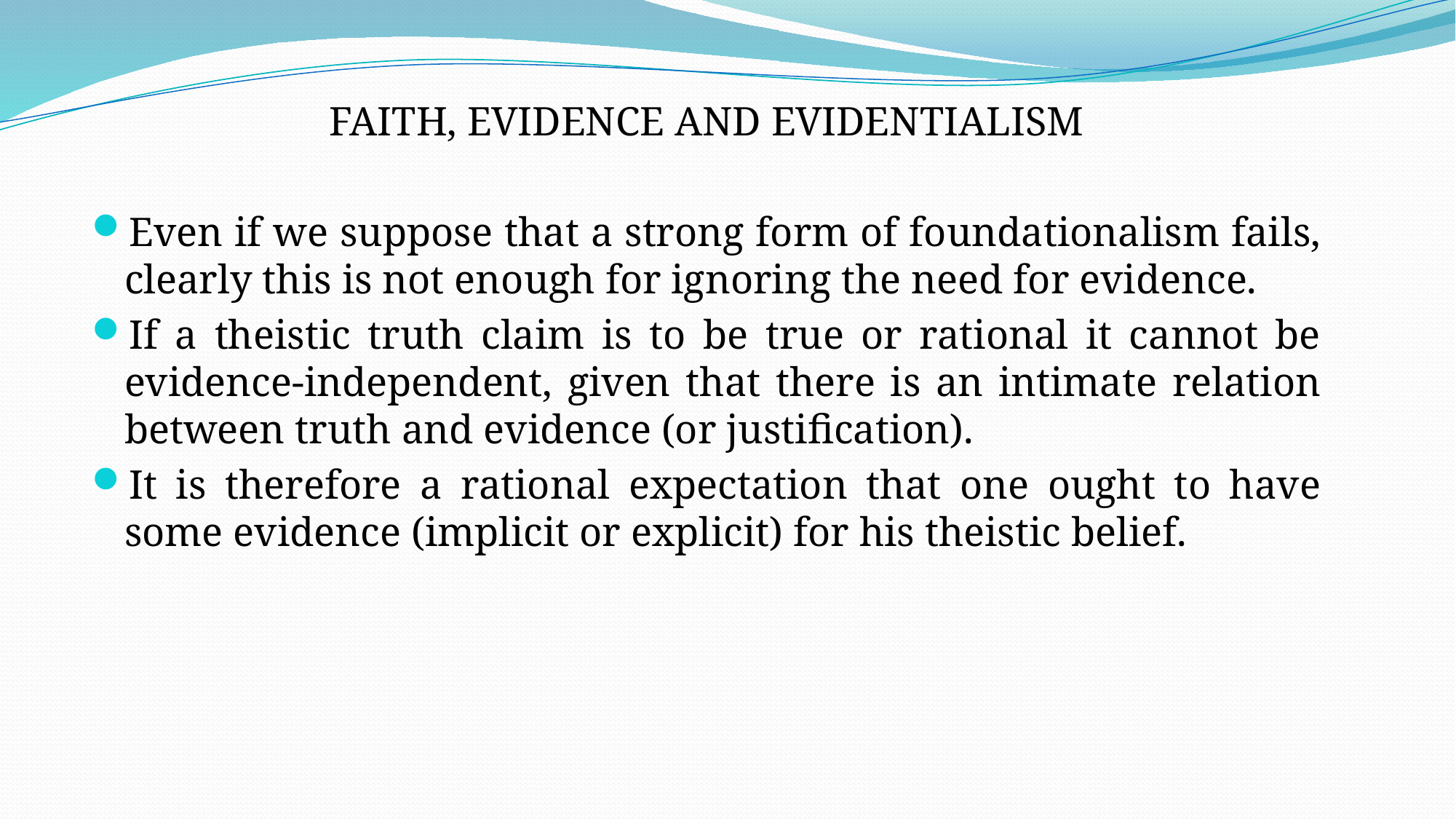

FAITH, EVIDENCE AND EVIDENTIALISM

Even if we suppose that a strong form of foundationalism fails, clearly this is not enough for ignoring the need for evidence.
If a theistic truth claim is to be true or rational it cannot be evidence-independent, given that there is an intimate relation between truth and evidence (or justification).
It is therefore a rational expectation that one ought to have some evidence (implicit or explicit) for his theistic belief.